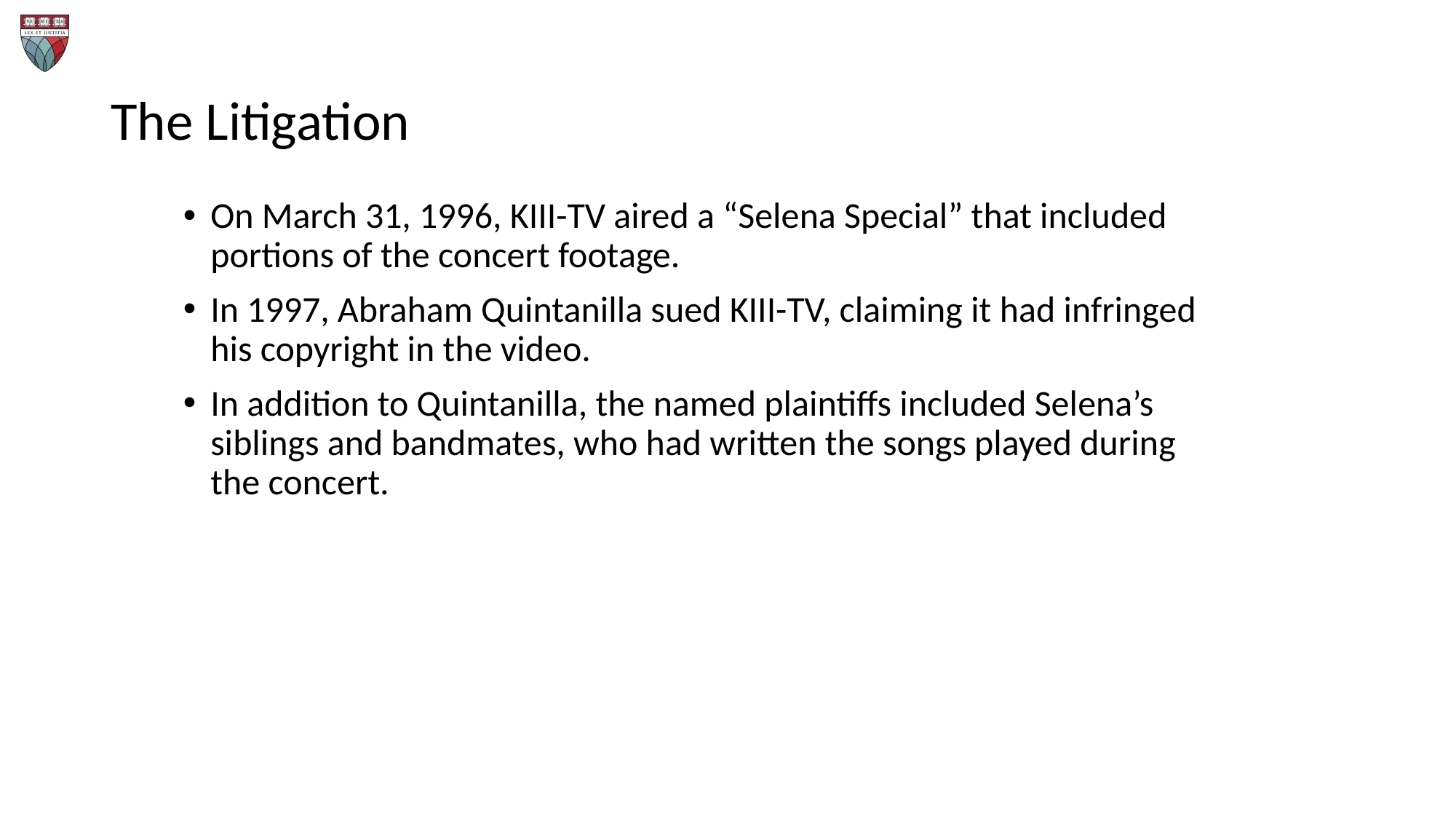

# The Litigation
On March 31, 1996, KIII-TV aired a “Selena Special” that included portions of the concert footage.
In 1997, Abraham Quintanilla sued KIII-TV, claiming it had infringed his copyright in the video.
In addition to Quintanilla, the named plaintiffs included Selena’s siblings and bandmates, who had written the songs played during the concert.